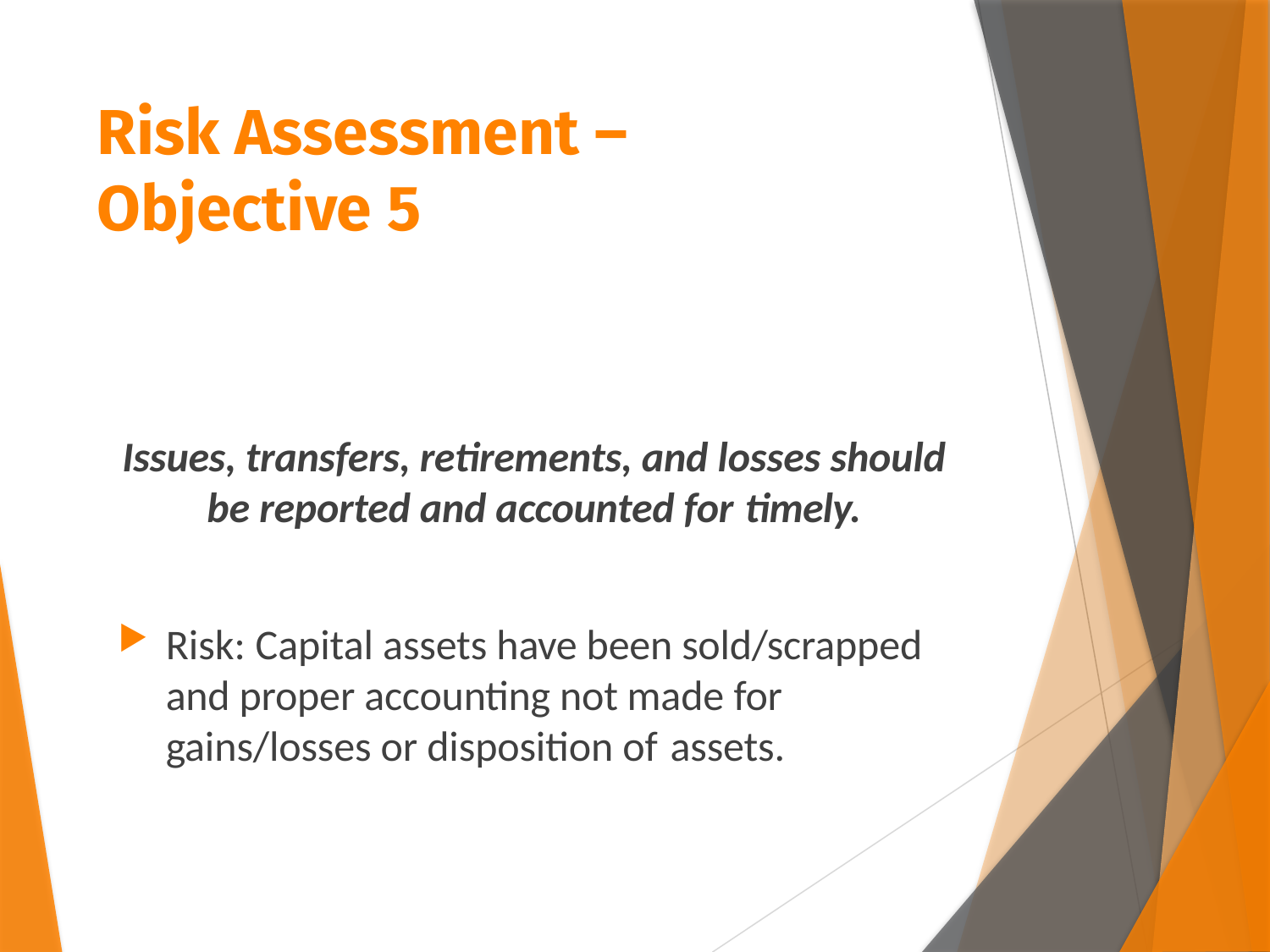

# Risk Assessment – Objective 5

Issues, transfers, retirements, and losses should be reported and accounted for timely.

Risk: Capital assets have been sold/scrapped and proper accounting not made for gains/losses or disposition of assets.